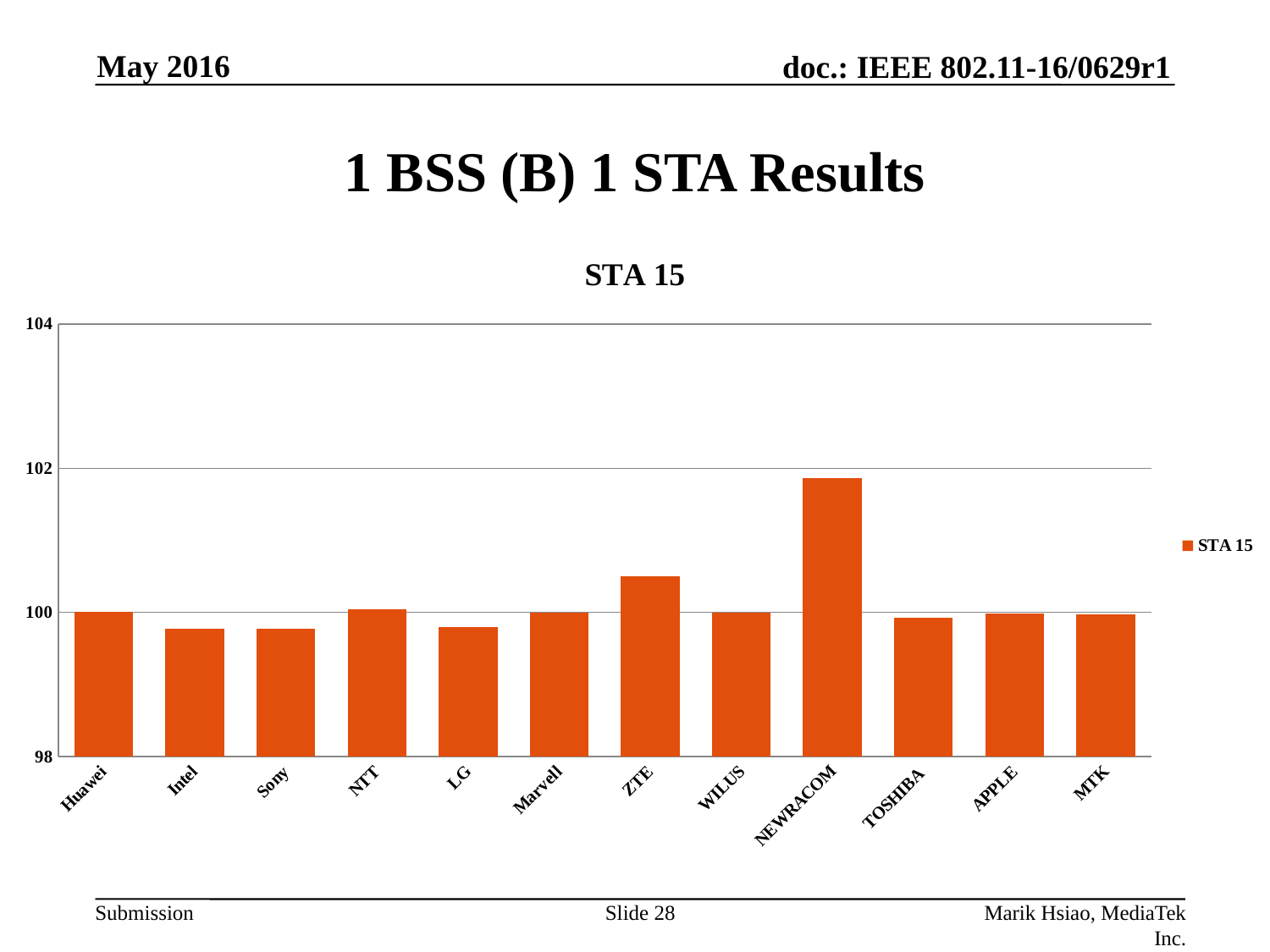

May 2016
# 1 BSS (B) 1 STA Results

### Chart:

| Category | STA 15 |
|---|---|
| Huawei | 100.001 |
| Intel | 99.77 |
| Sony | 99.77799999999999 |
| NTT | 100.04100000000012 |
| LG | 99.79 |
| Marvell | 99.992 |
| ZTE | 100.49900000000002 |
| WILUS | 100.0 |
| NEWRACOM | 101.86 |
| TOSHIBA  | 99.92 |
| APPLE | 99.98 |
| MTK | 99.97 |
Slide 28
Marik Hsiao, MediaTek Inc.